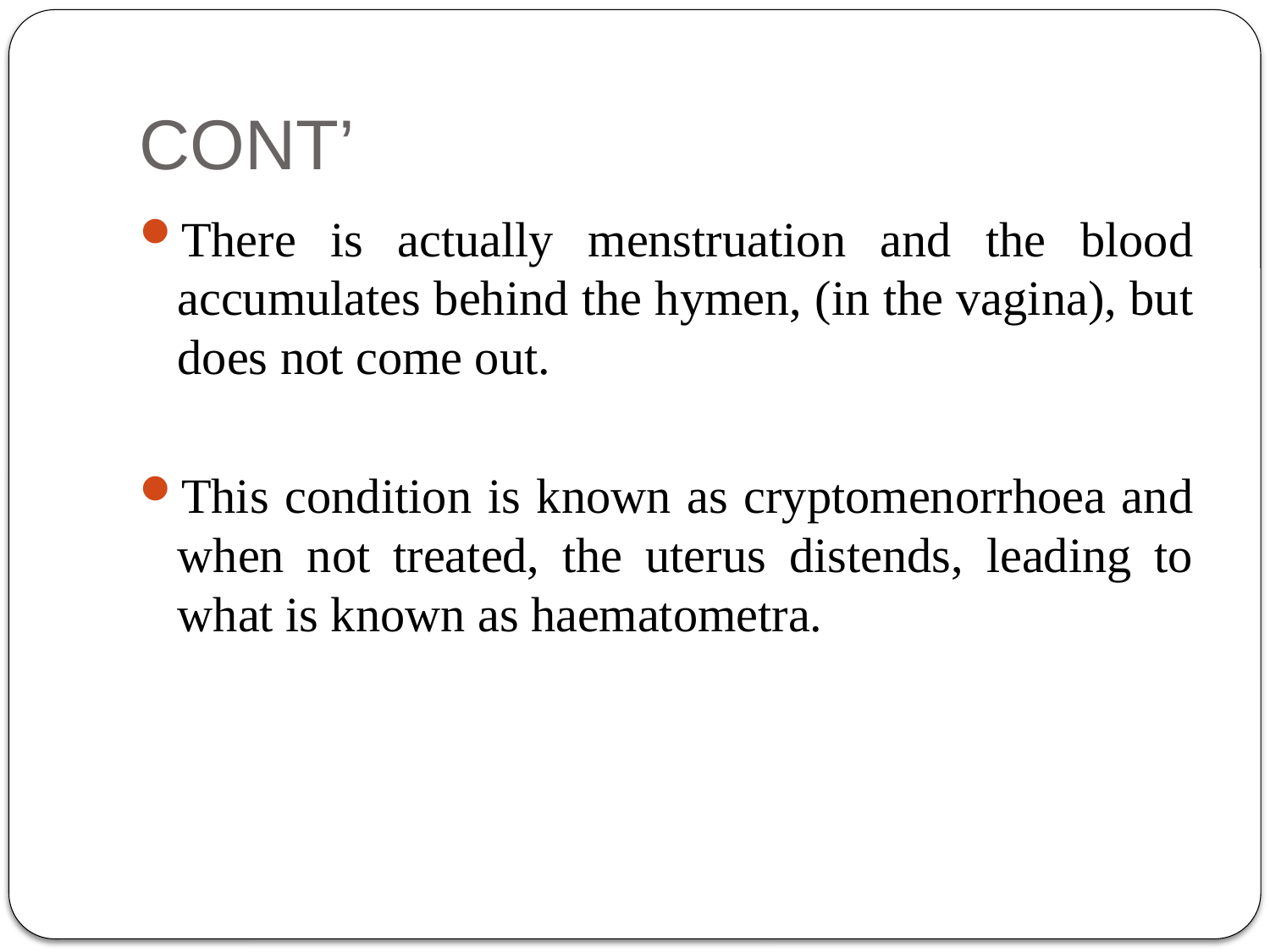

# CONT’
There is actually menstruation and the blood accumulates behind the hymen, (in the vagina), but does not come out.

This condition is known as cryptomenorrhoea and when not treated, the uterus distends, leading to what is known as haematometra.